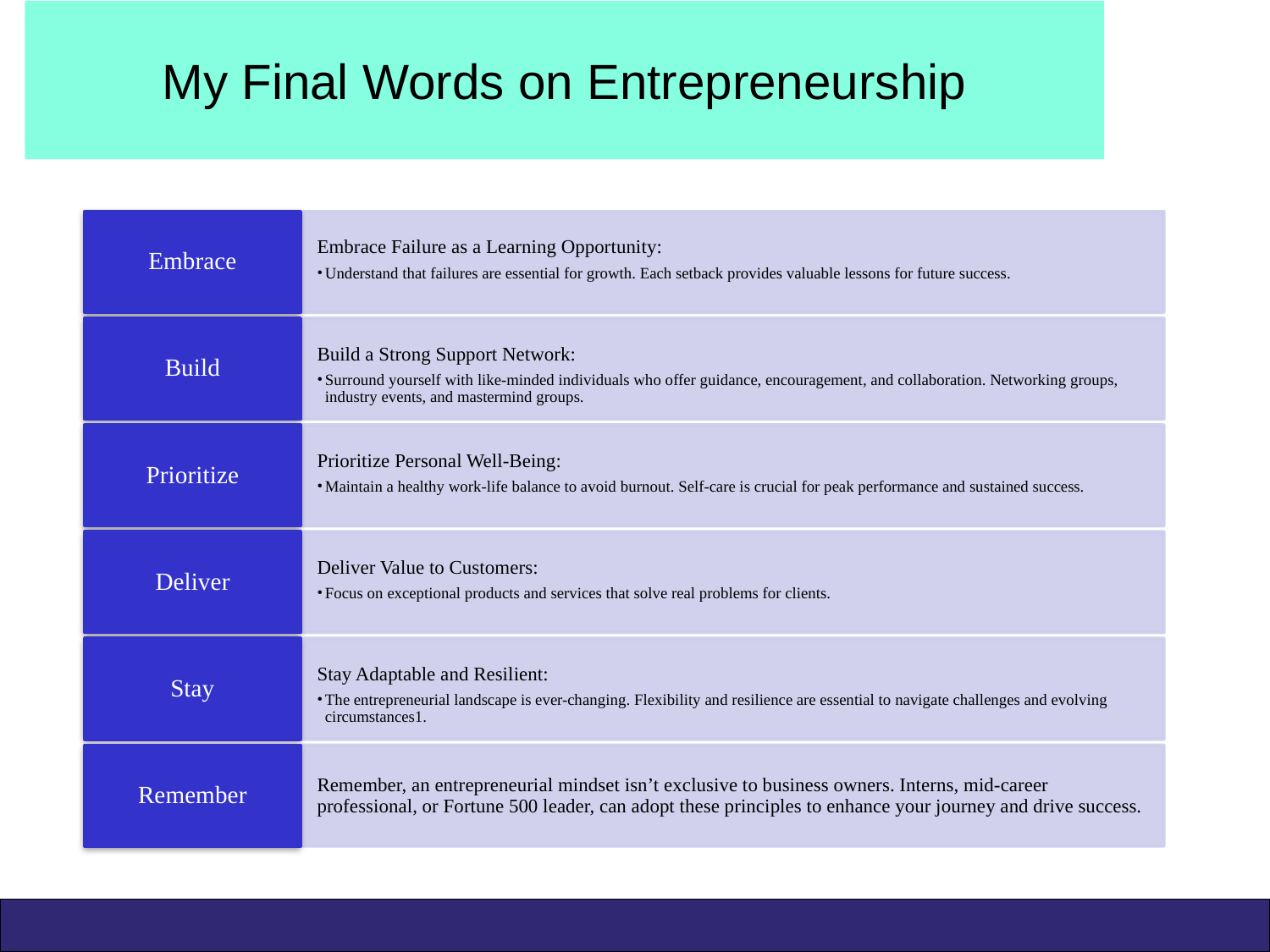

My Final Words on Entrepreneurship
Embrace Failure as a Learning Opportunity:
Understand that failures are essential for growth. Each setback provides valuable lessons for future success.
Embrace
Build a Strong Support Network:
Surround yourself with like-minded individuals who offer guidance, encouragement, and collaboration. Networking groups, industry events, and mastermind groups.
Build
Prioritize Personal Well-Being:
Maintain a healthy work-life balance to avoid burnout. Self-care is crucial for peak performance and sustained success.
Prioritize
Deliver Value to Customers:
Focus on exceptional products and services that solve real problems for clients.
Deliver
Stay Adaptable and Resilient:
The entrepreneurial landscape is ever-changing. Flexibility and resilience are essential to navigate challenges and evolving circumstances1.
Stay
Remember, an entrepreneurial mindset isn’t exclusive to business owners. Interns, mid-career professional, or Fortune 500 leader, can adopt these principles to enhance your journey and drive success.
Remember